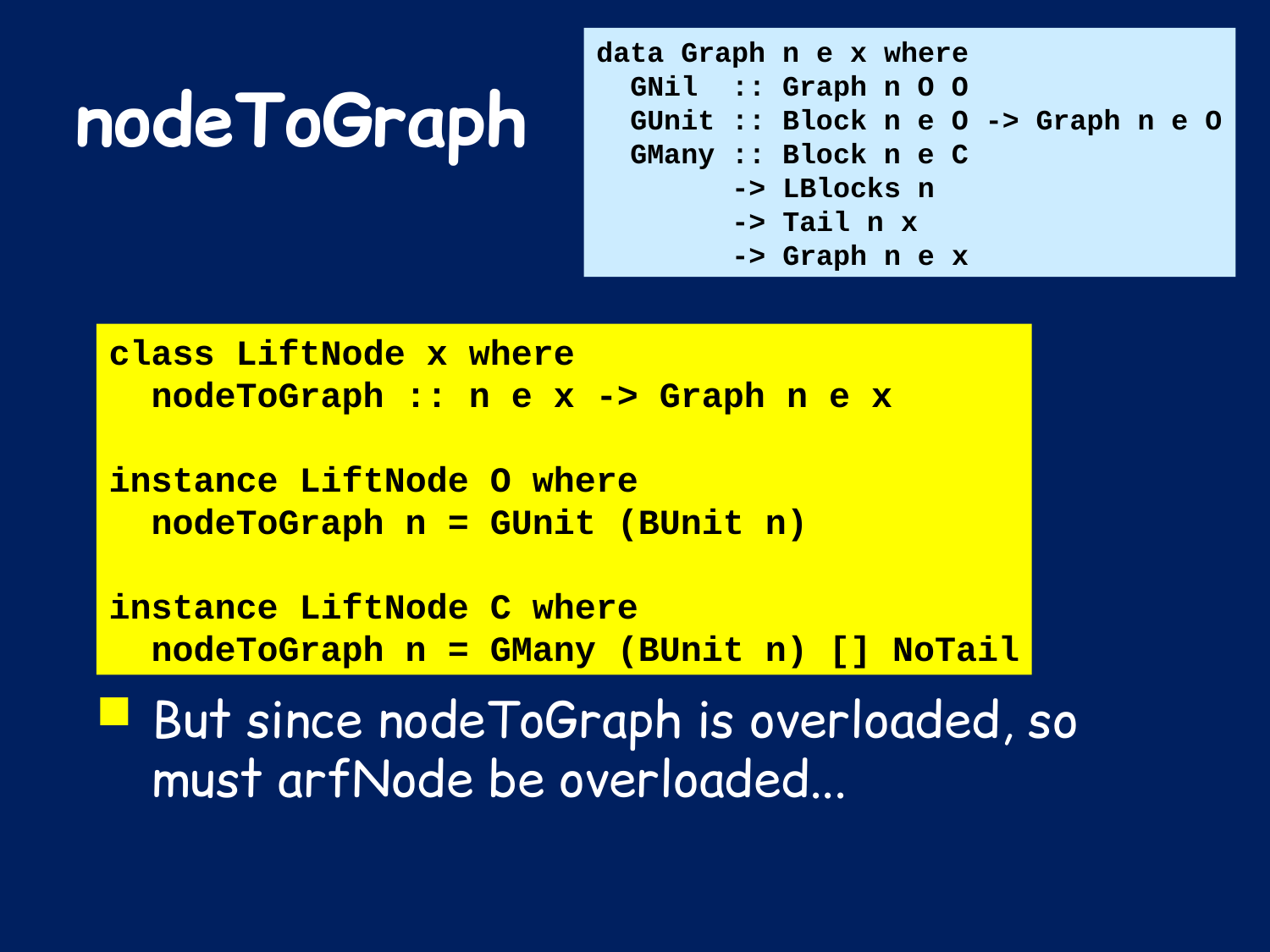

data Graph n e x where
  GNil  :: Graph n O O
  GUnit :: Block n e O -> Graph n e O
  GMany :: Block n e C
        -> LBlocks n
        -> Tail n x
        -> Graph n e x
# nodeToGraph
class LiftNode x where
  nodeToGraph :: n e x -> Graph n e x

instance LiftNode O where
  nodeToGraph n = GUnit (BUnit n)

instance LiftNode C where
  nodeToGraph n = GMany (BUnit n) [] NoTail
But since nodeToGraph is overloaded, so must arfNode be overloaded...